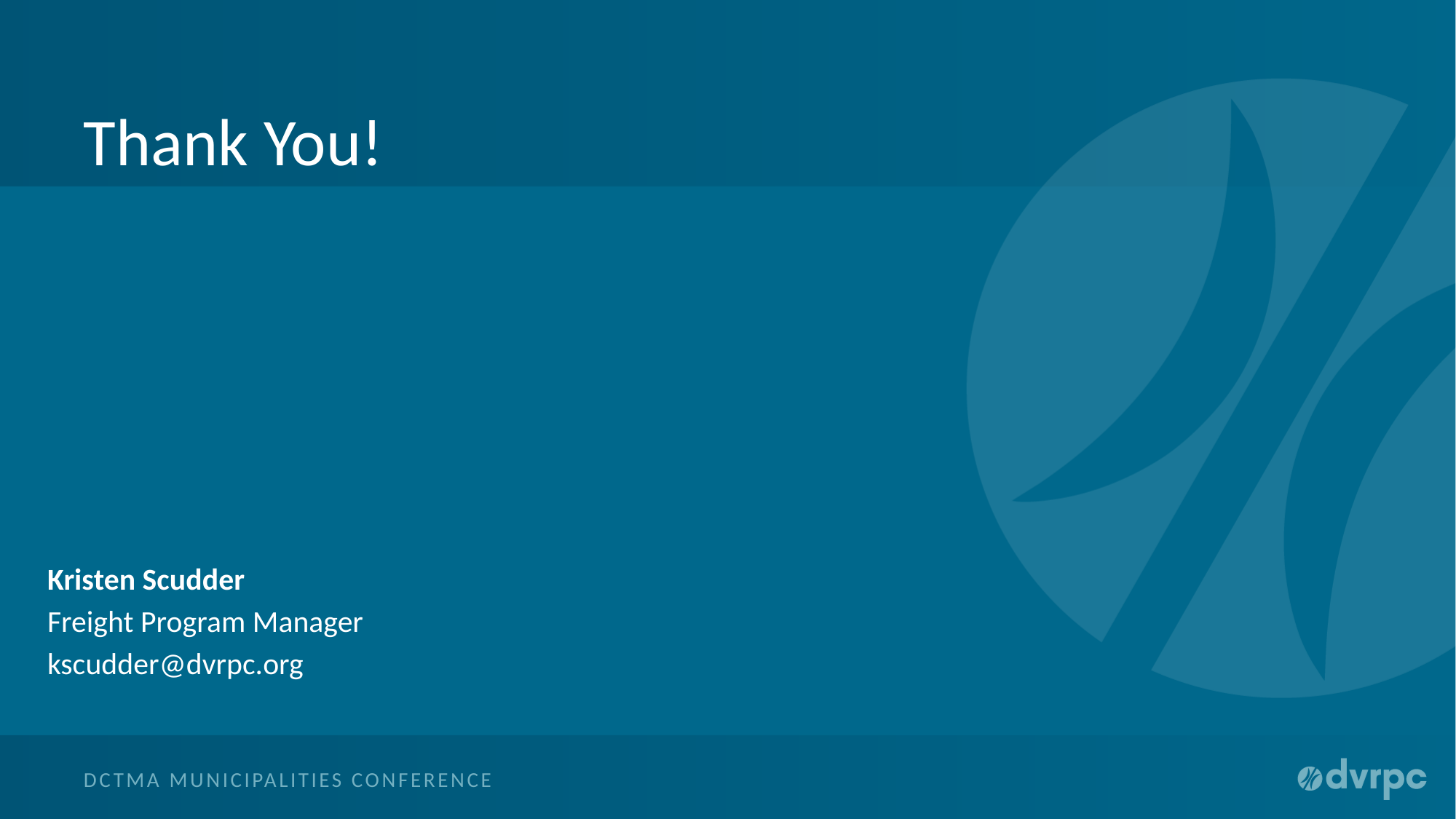

# Thank You!

Kristen Scudder
Freight Program Manager
kscudder@dvrpc.org

DCTMA Municipalities Conference